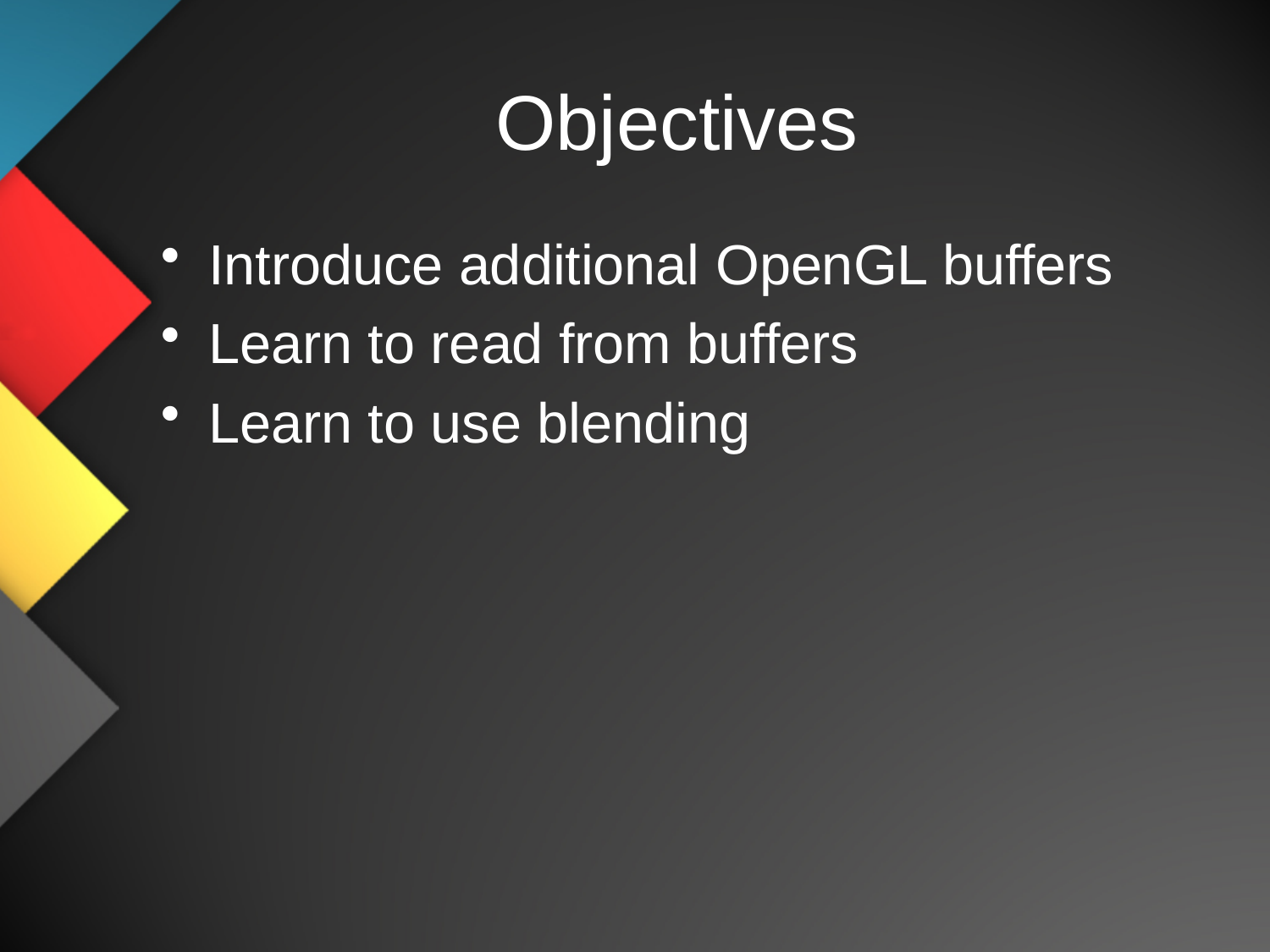

# Objectives
Introduce additional OpenGL buffers
Learn to read from buffers
Learn to use blending